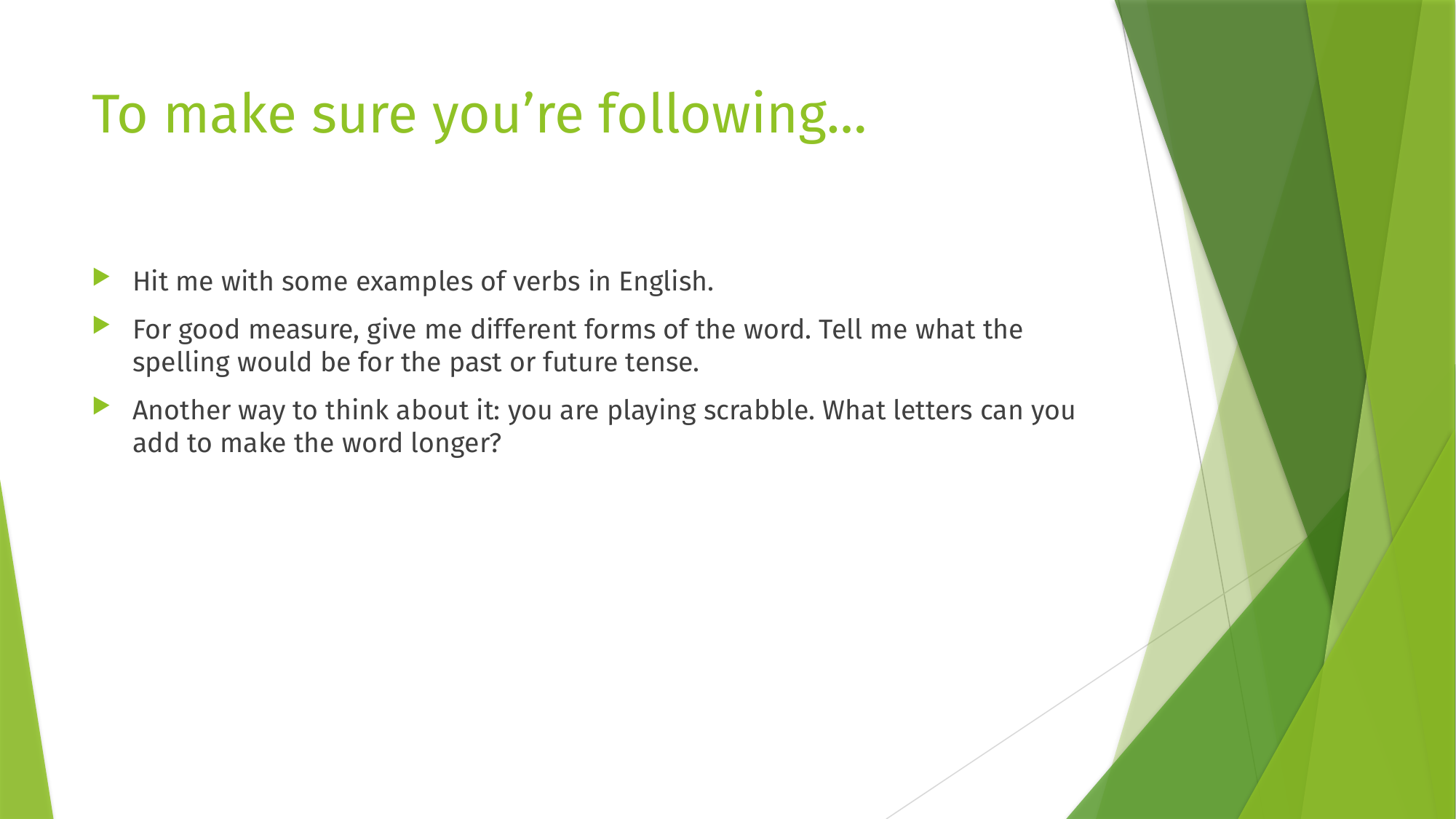

# To make sure you’re following…
Hit me with some examples of verbs in English.
For good measure, give me different forms of the word. Tell me what the spelling would be for the past or future tense.
Another way to think about it: you are playing scrabble. What letters can you add to make the word longer?